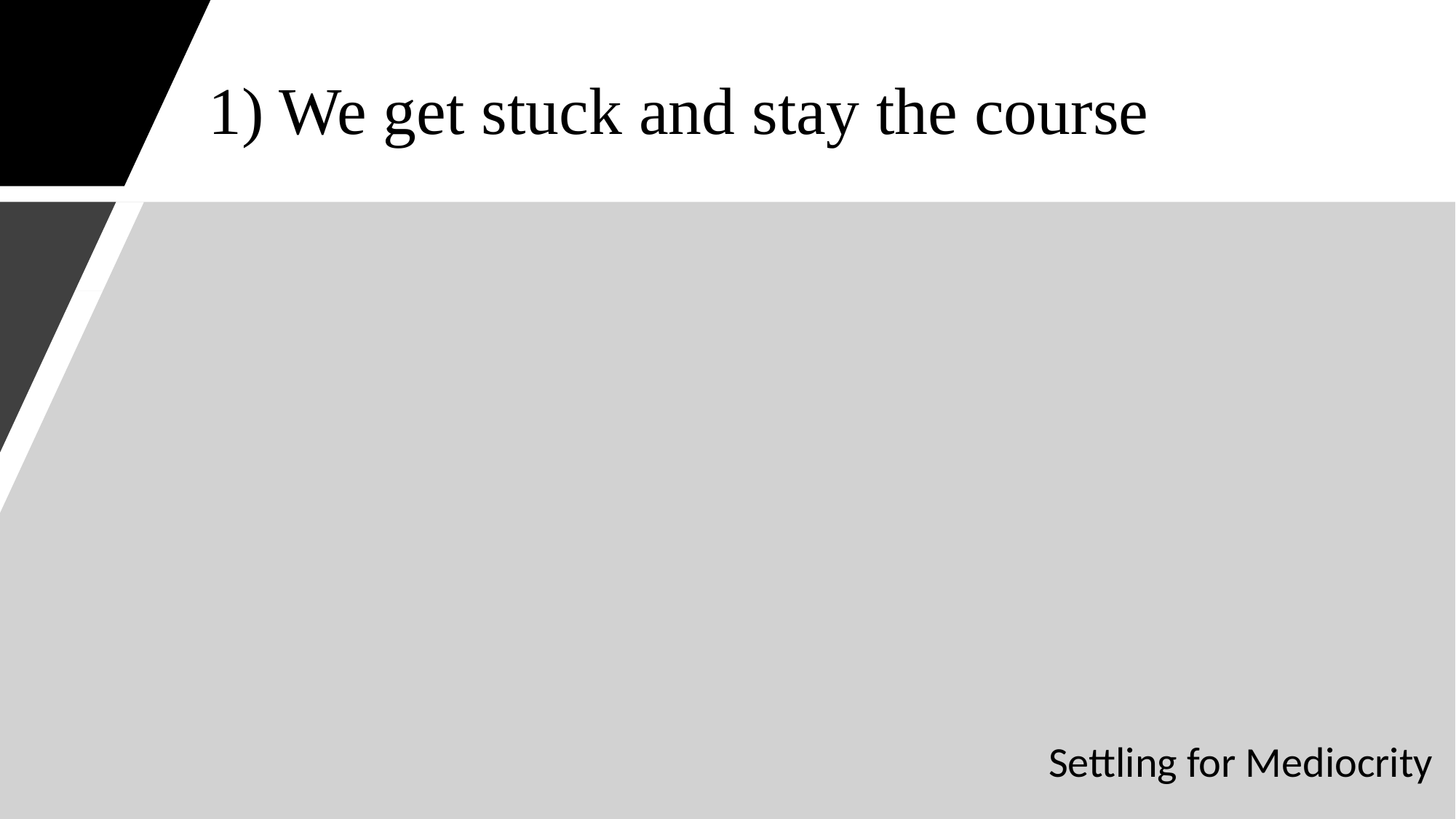

# 1) We get stuck and stay the course

Settling for Mediocrity